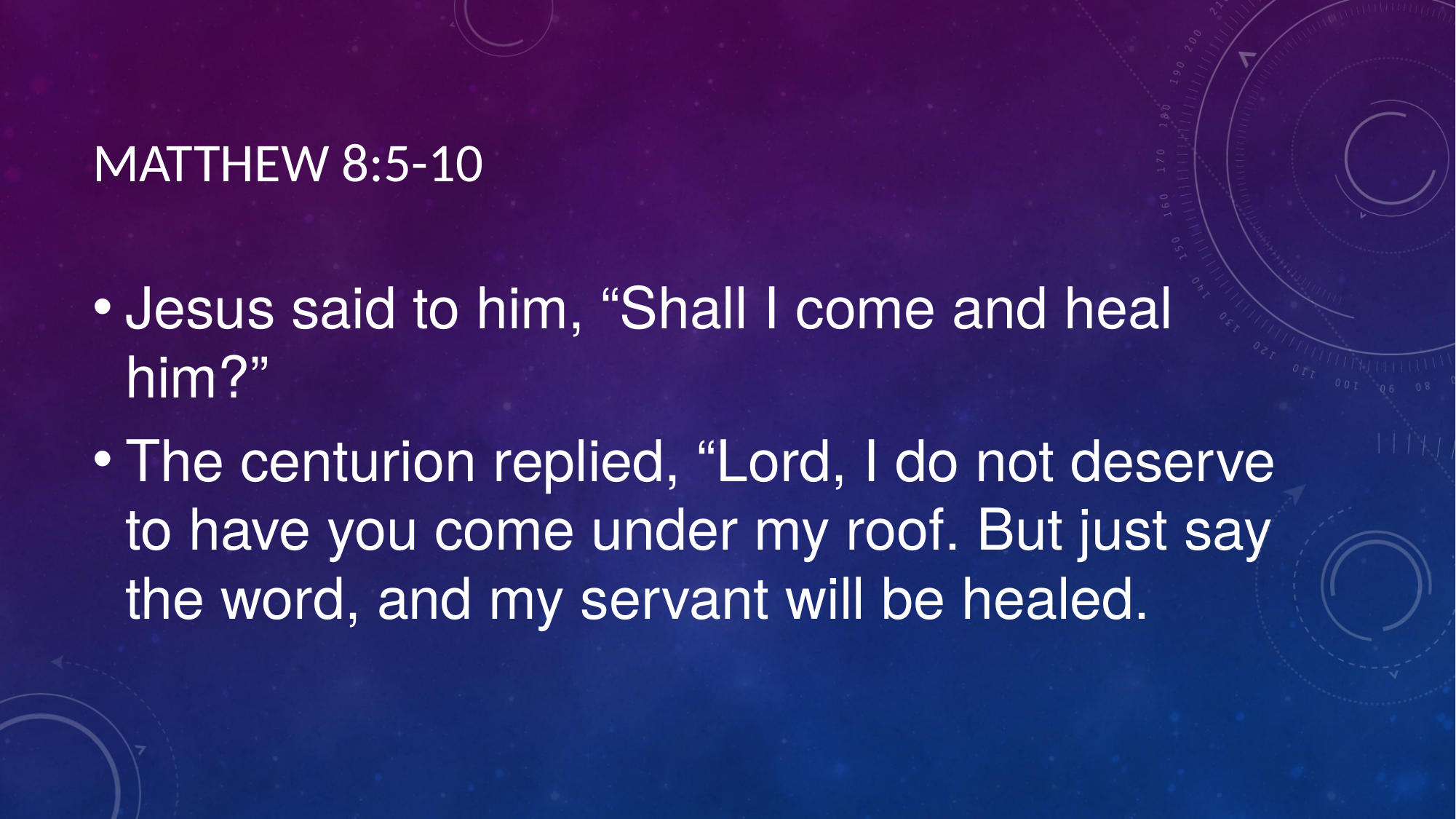

# Matthew 8:5-10
Jesus said to him, “Shall I come and heal him?”
The centurion replied, “Lord, I do not deserve to have you come under my roof. But just say the word, and my servant will be healed.